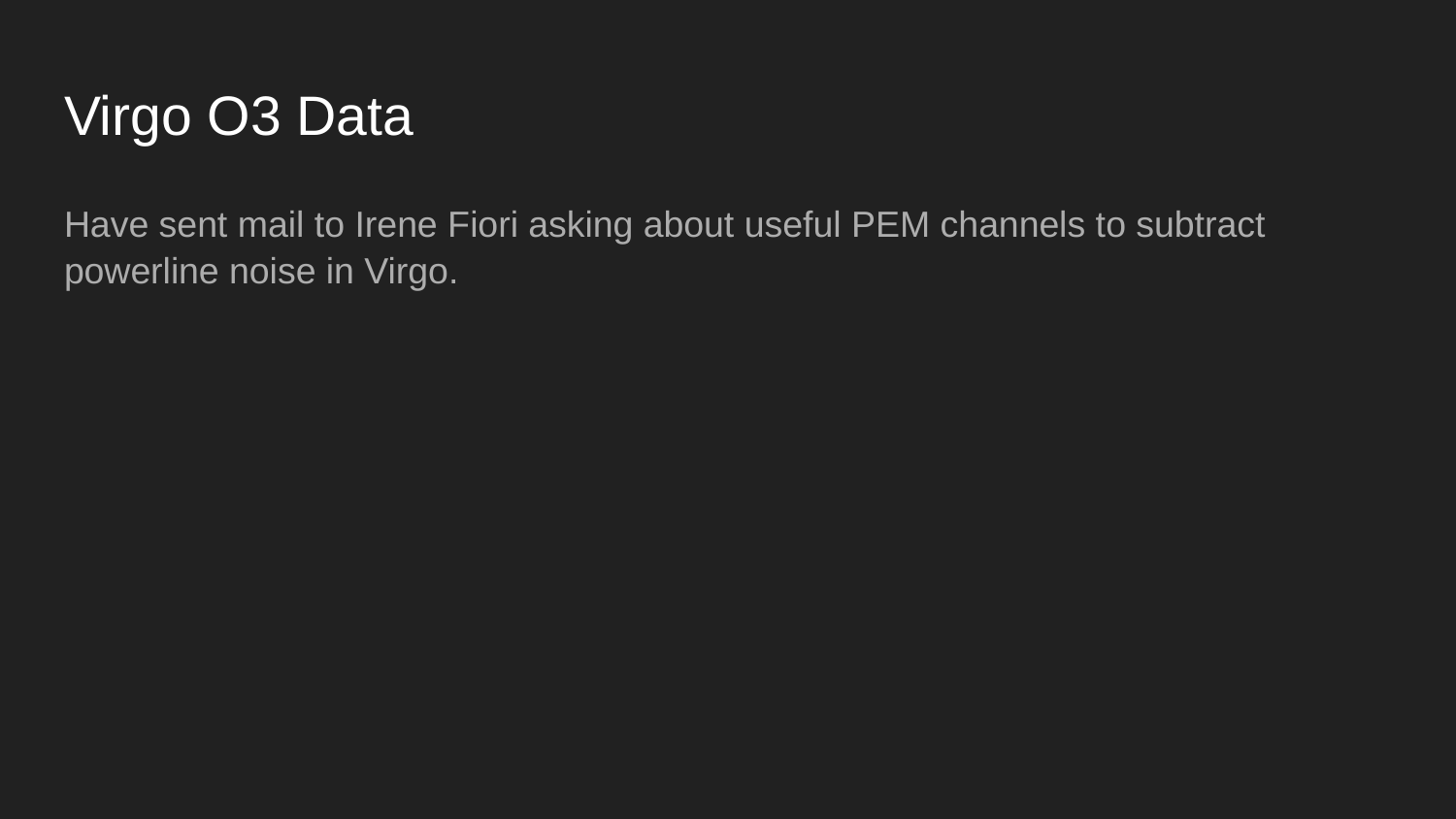

# Virgo O3 Data
Have sent mail to Irene Fiori asking about useful PEM channels to subtract powerline noise in Virgo.